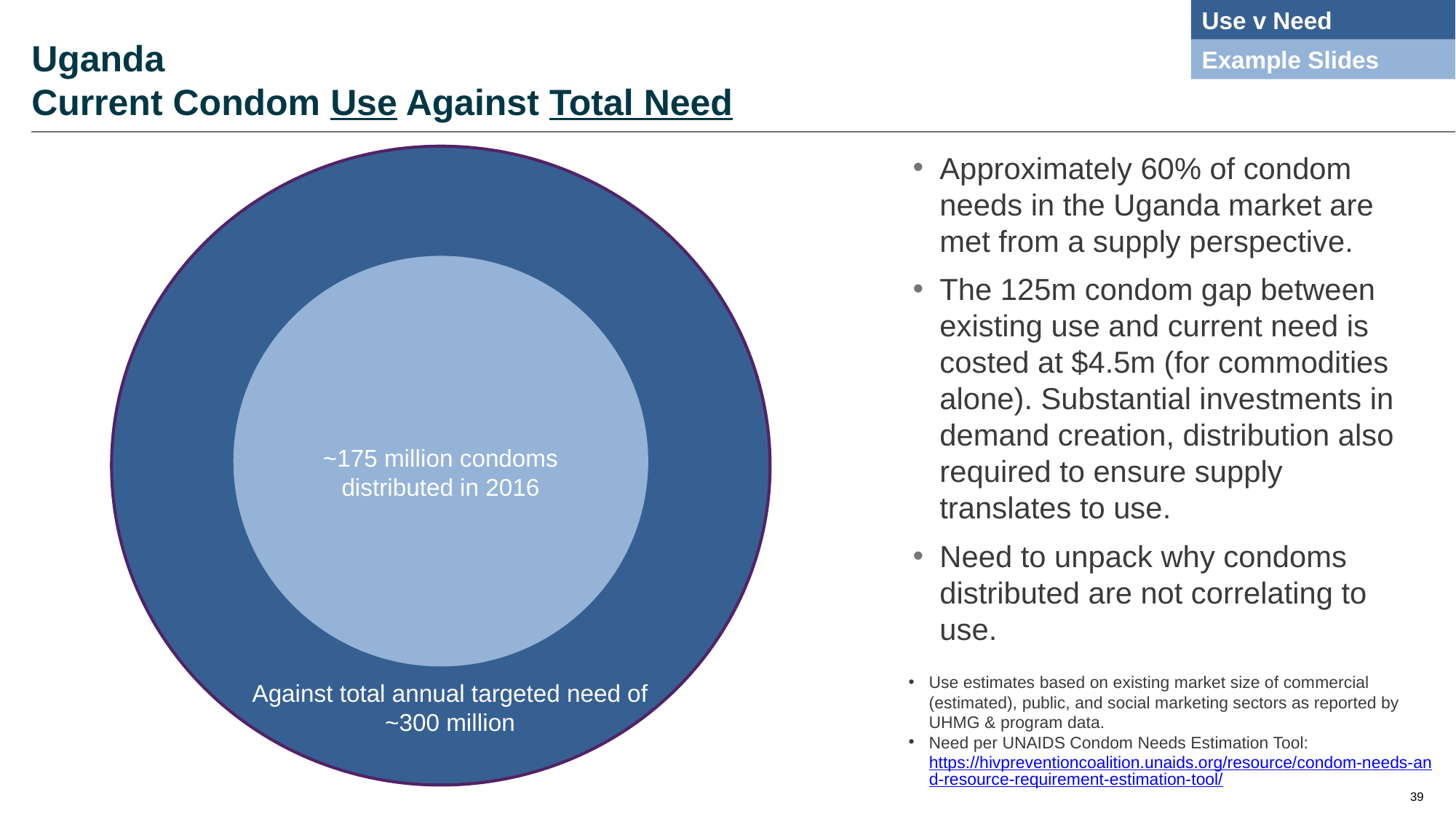

Use v Need
# Uganda Current Condom Use Against Total Need
Example Slides
Approximately 60% of condom needs in the Uganda market are met from a supply perspective.
The 125m condom gap between existing use and current need is costed at $4.5m (for commodities alone). Substantial investments in demand creation, distribution also required to ensure supply translates to use.
Need to unpack why condoms distributed are not correlating to use.

~175 million condoms distributed in 2016
Use estimates based on existing market size of commercial (estimated), public, and social marketing sectors as reported by UHMG & program data.
Need per UNAIDS Condom Needs Estimation Tool:
https://hivpreventioncoalition.unaids.org/resource/condom-needs-and-resource-requirement-estimation-tool/
Against total annual targeted need of ~300 million